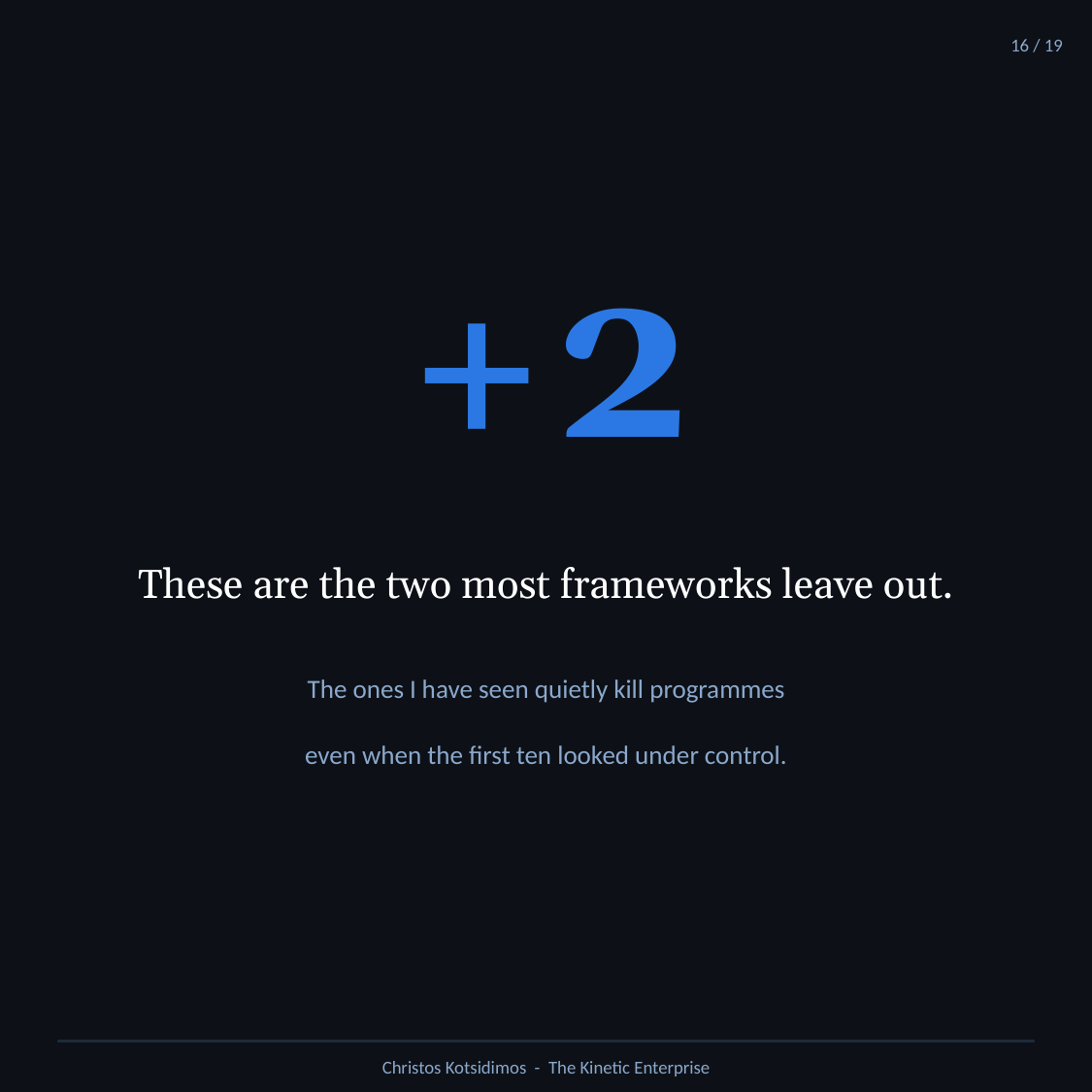

16 / 19
+2
These are the two most frameworks leave out.
The ones I have seen quietly kill programmes
even when the first ten looked under control.

Christos Kotsidimos  -  The Kinetic Enterprise